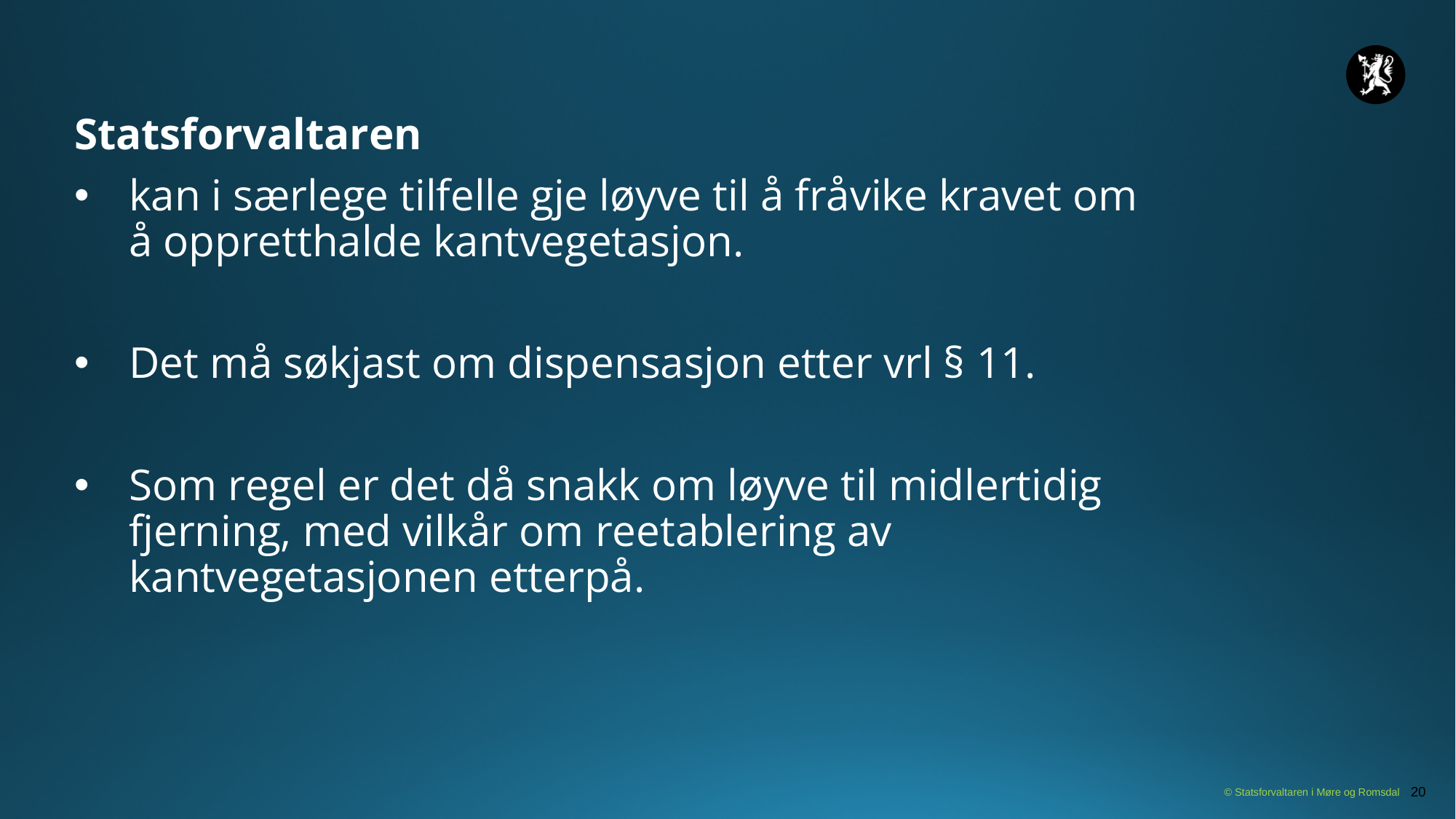

Statsforvaltaren
kan i særlege tilfelle gje løyve til å fråvike kravet om å oppretthalde kantvegetasjon.

Det må søkjast om dispensasjon etter vrl § 11.

Som regel er det då snakk om løyve til midlertidig fjerning, med vilkår om reetablering av kantvegetasjonen etterpå.